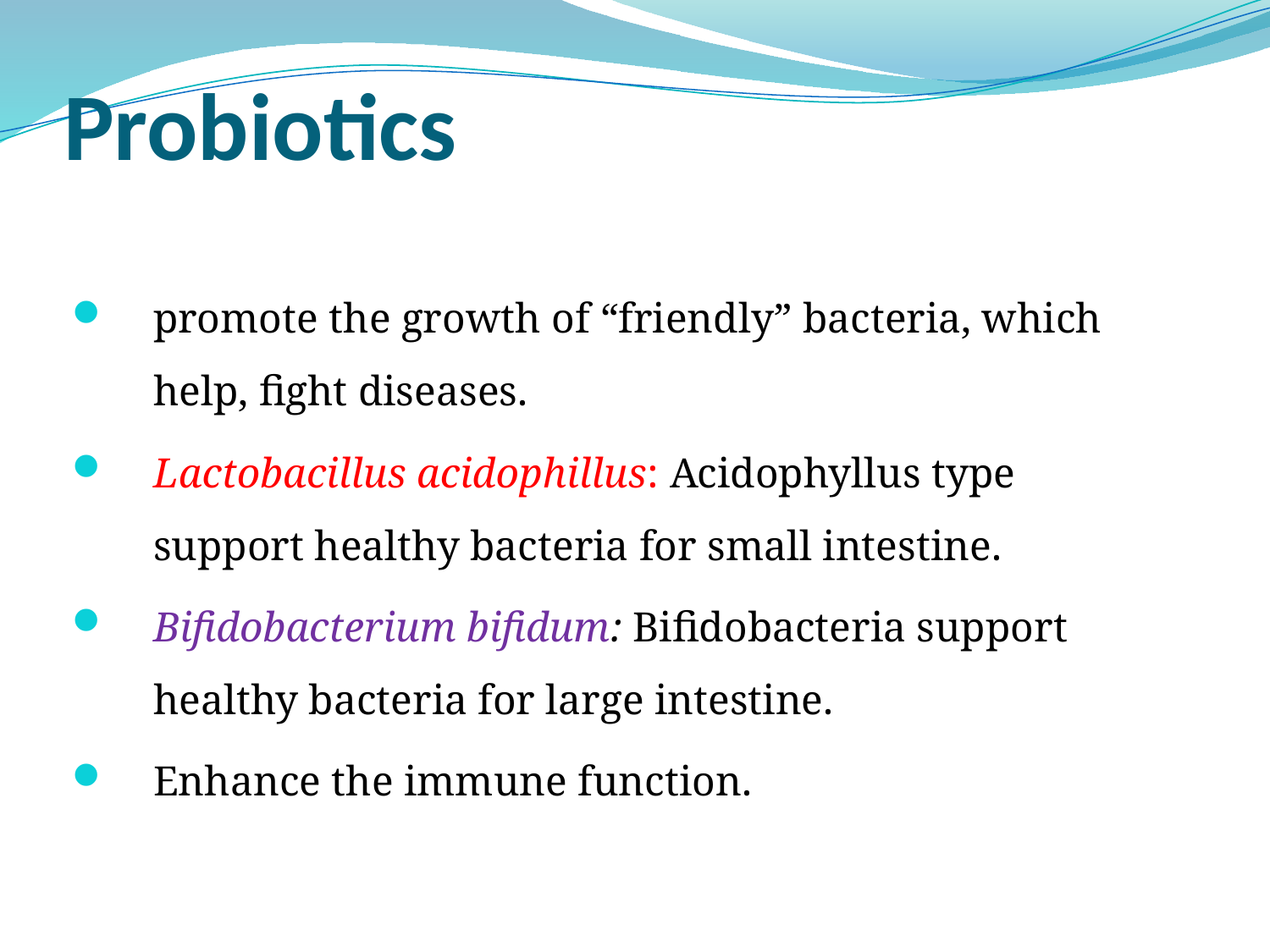

# Probiotics

promote the growth of “friendly” bacteria, which help, fight diseases.
Lactobacillus acidophillus: Acidophyllus type support healthy bacteria for small intestine.
Bifidobacterium bifidum: Bifidobacteria support healthy bacteria for large intestine.
Enhance the immune function.